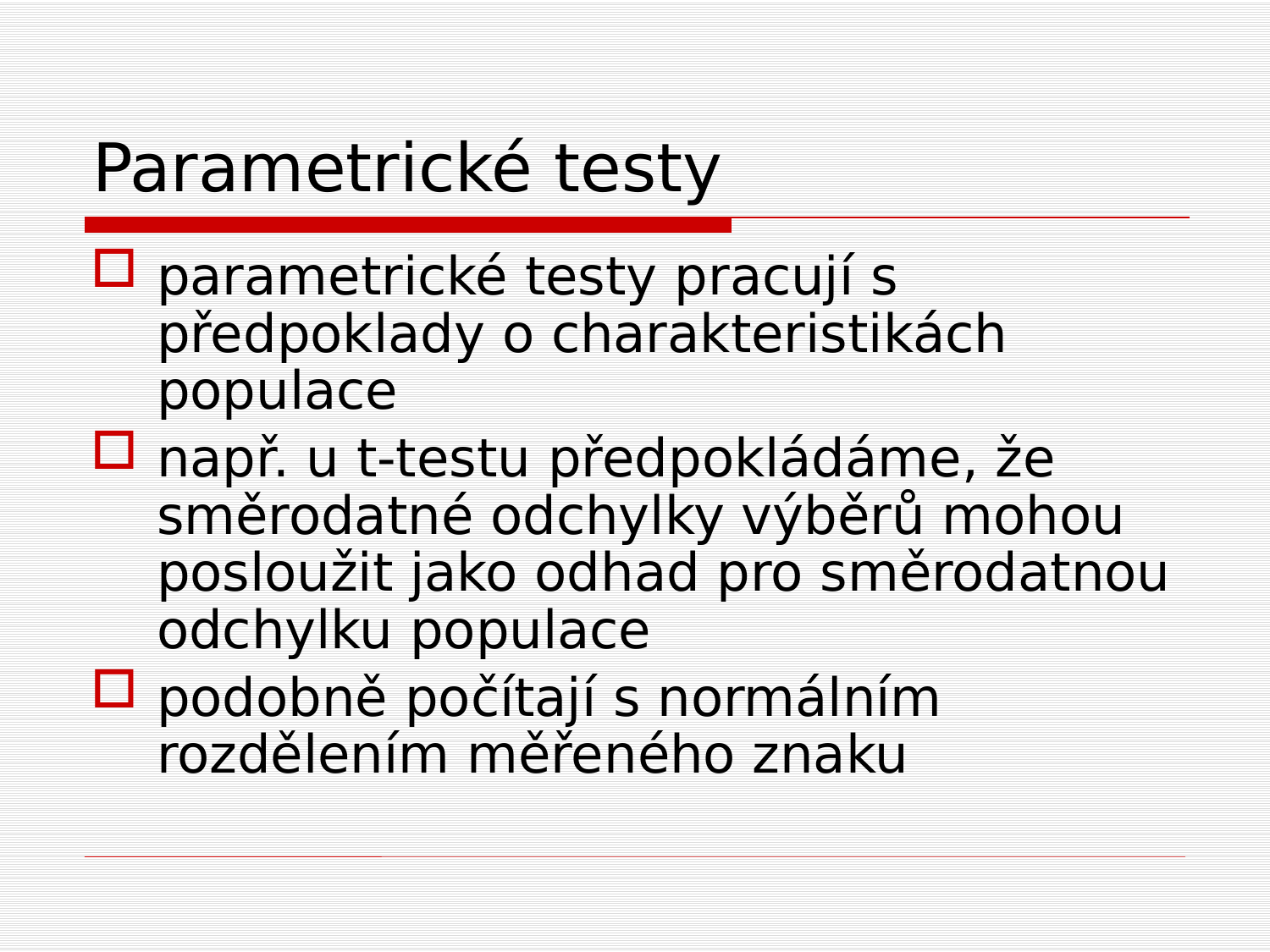

# Parametrické testy
parametrické testy pracují s předpoklady o charakteristikách populace
např. u t-testu předpokládáme, že směrodatné odchylky výběrů mohou posloužit jako odhad pro směrodatnou odchylku populace
podobně počítají s normálním rozdělením měřeného znaku